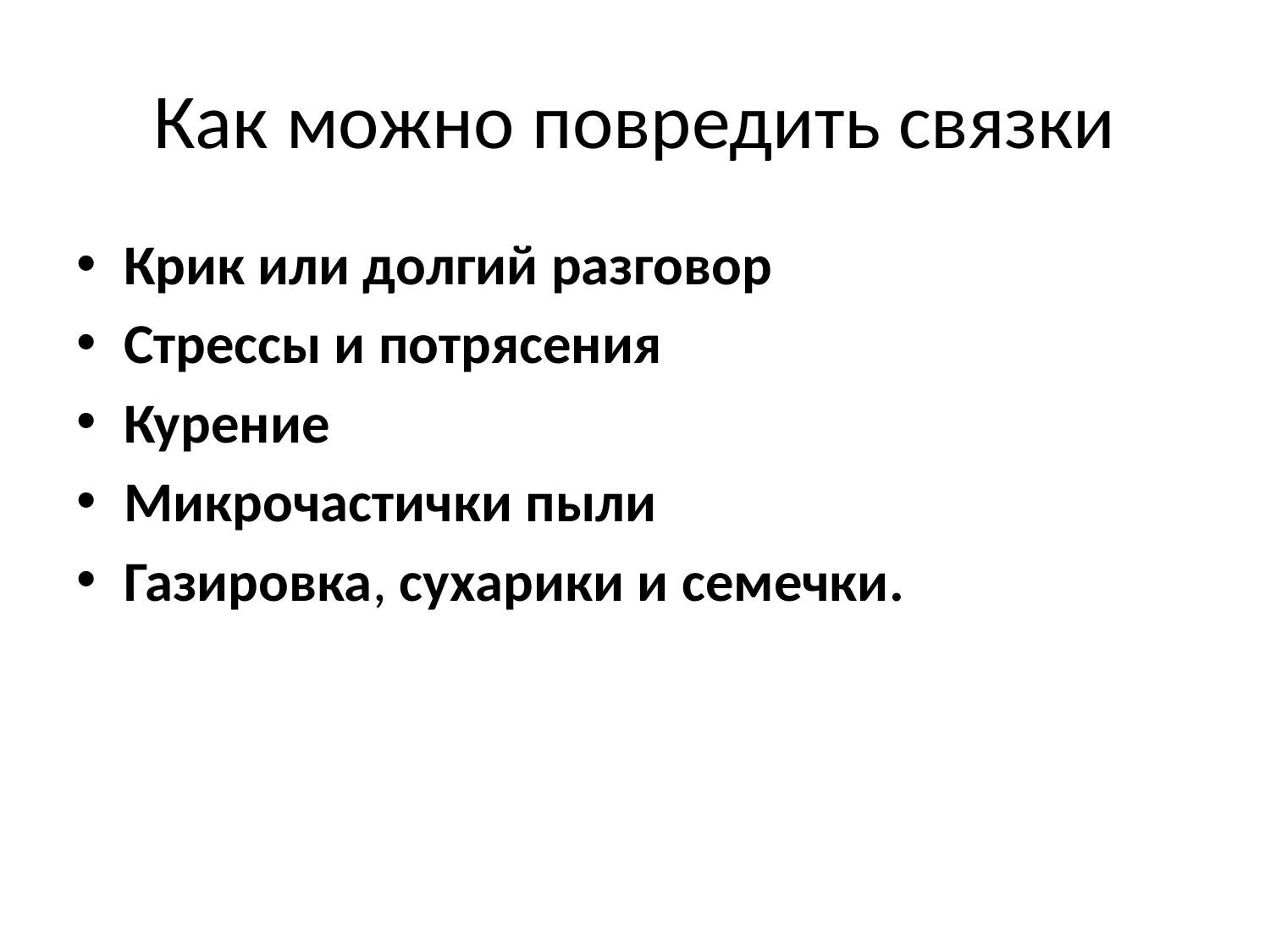

# Как можно повредить связки
Крик или долгий разговор
Стрессы и потрясения
Курение
Микрочастички пыли
Газировка, сухарики и семечки.